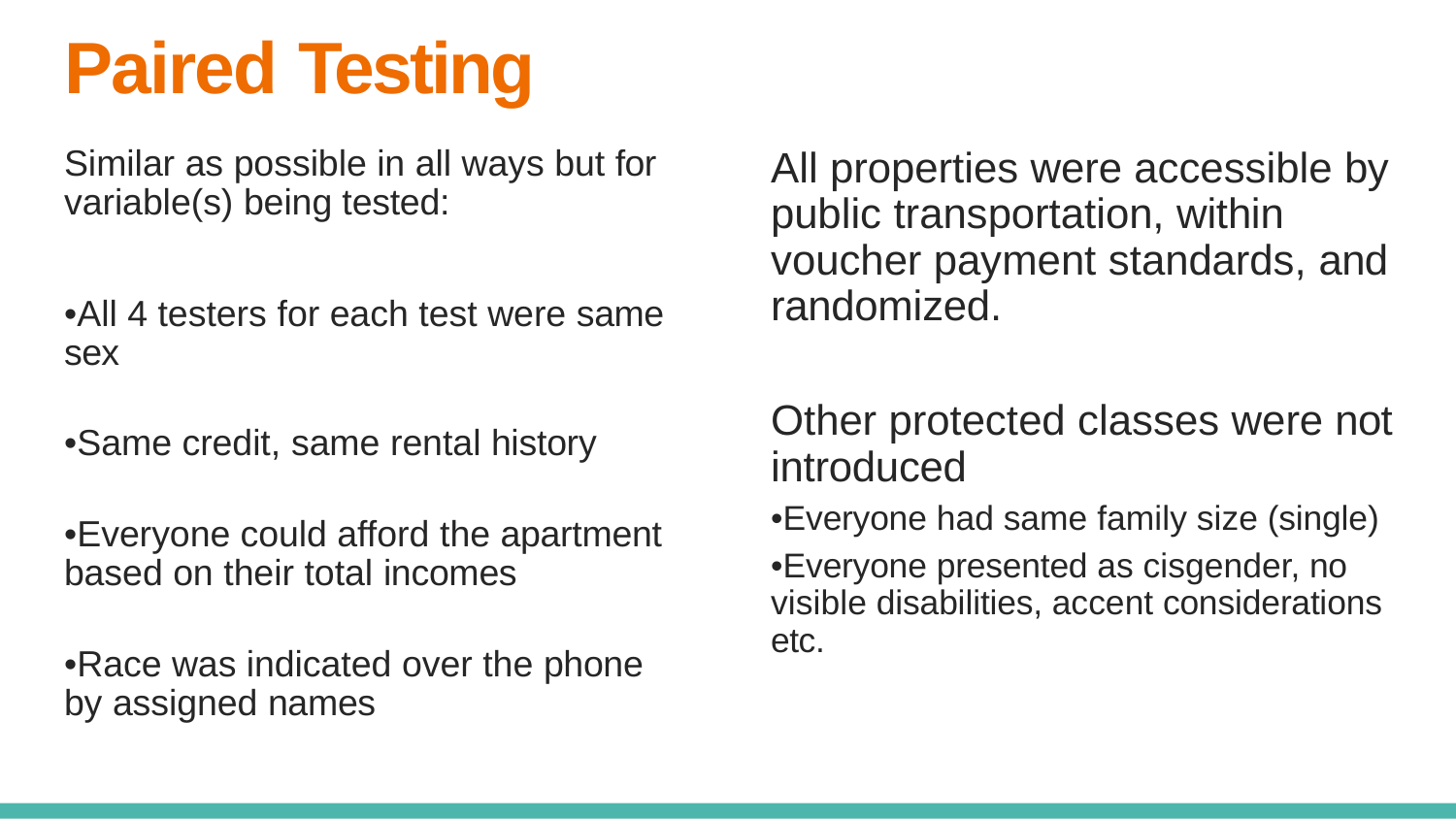

# Paired Testing
Similar as possible in all ways but for variable(s) being tested:

•All 4 testers for each test were same sex

•Same credit, same rental history

•Everyone could afford the apartment based on their total incomes

•Race was indicated over the phone by assigned names
All properties were accessible by public transportation, within voucher payment standards, and randomized.

Other protected classes were not introduced
•Everyone had same family size (single)
•Everyone presented as cisgender, no visible disabilities, accent considerations etc.